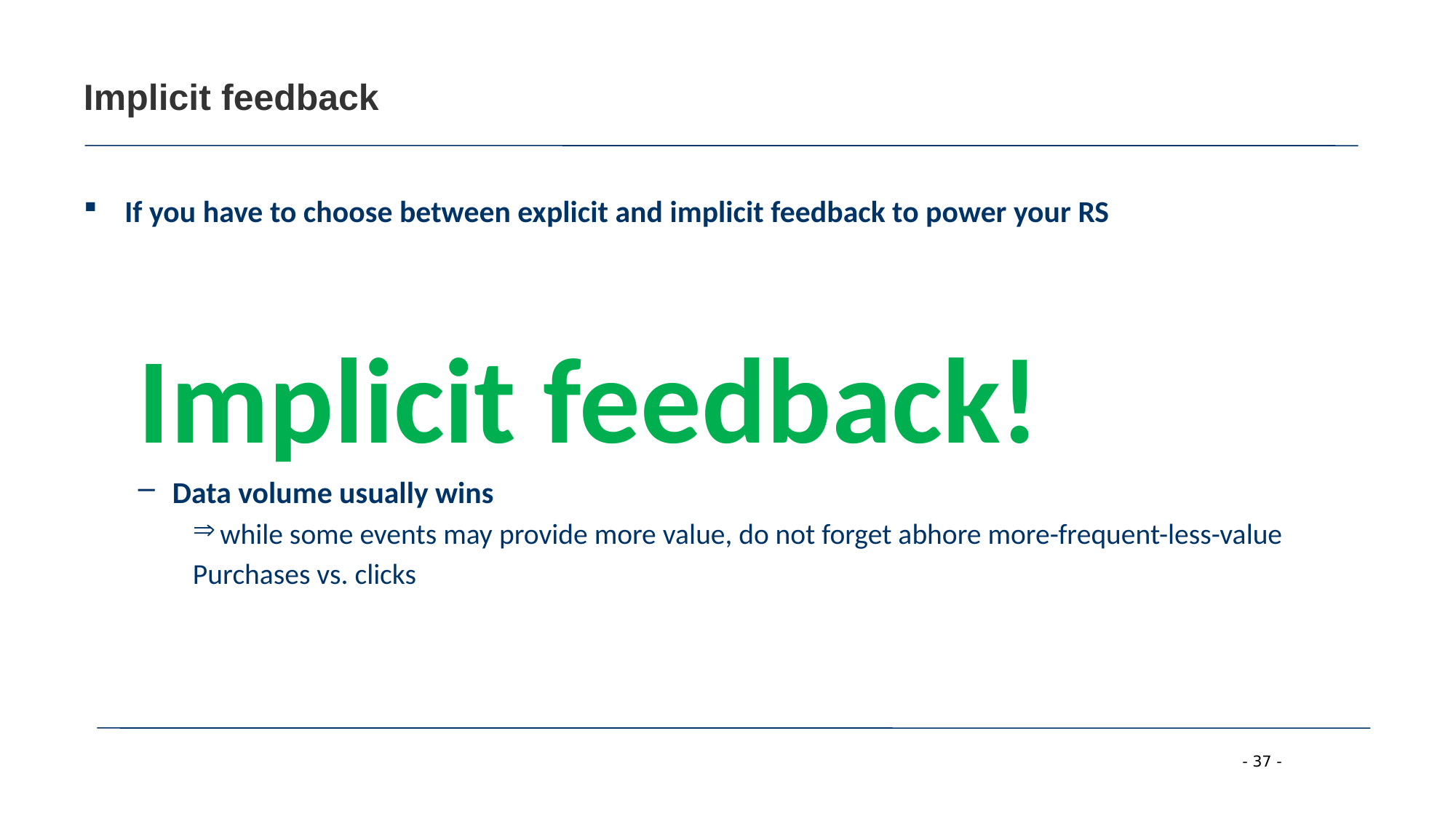

# Implicit feedback

If you have to choose between explicit and implicit feedback to power your RS

Implicit feedback!
Data volume usually wins
while some events may provide more value, do not forget abhore more-frequent-less-value
Purchases vs. clicks